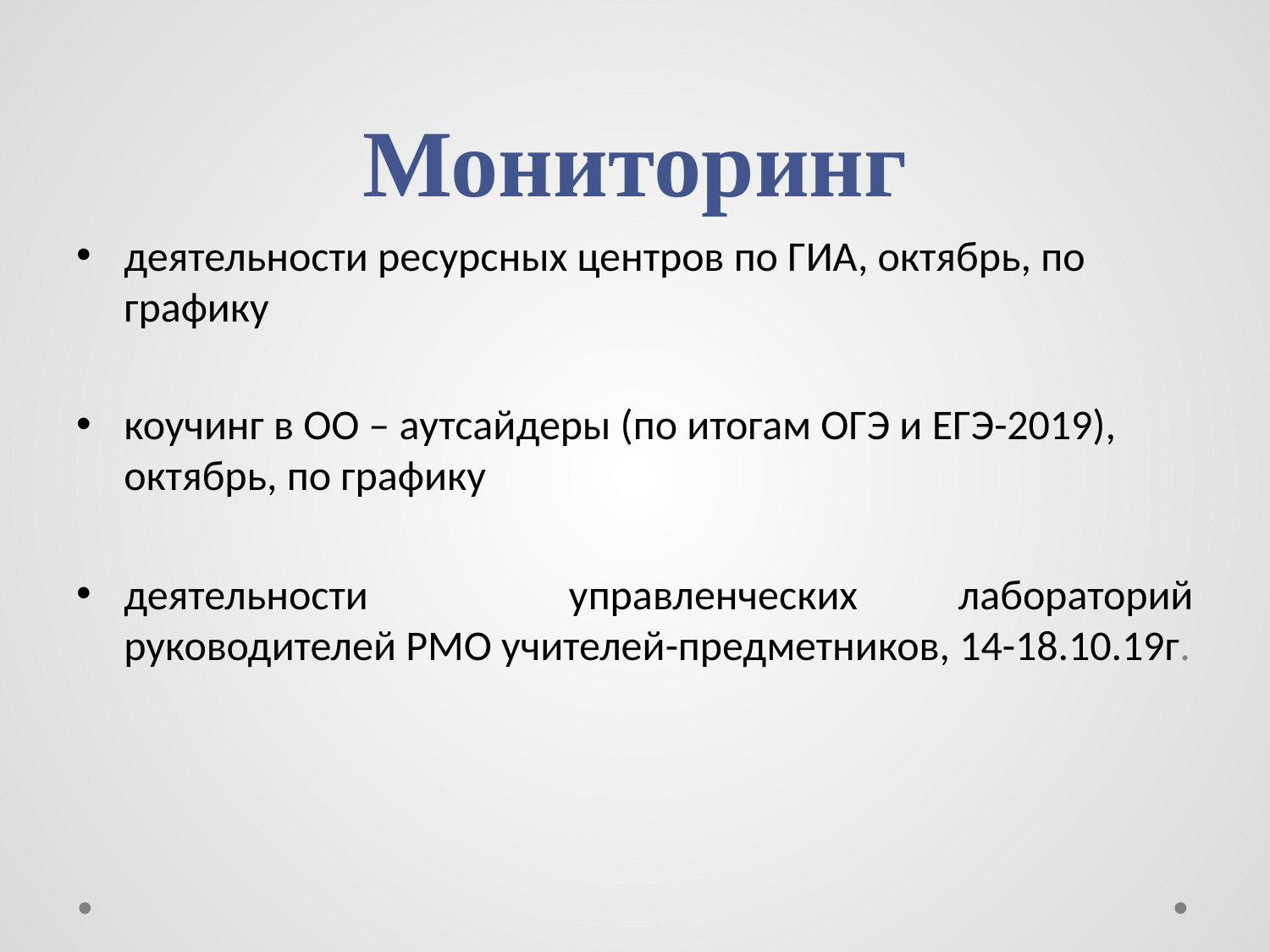

# Мониторинг
деятельности ресурсных центров по ГИА, октябрь, по графику

коучинг в ОО – аутсайдеры (по итогам ОГЭ и ЕГЭ-2019), октябрь, по графику

деятельности  управленческих лабораторий руководителей РМО учителей-предметников, 14-18.10.19г.